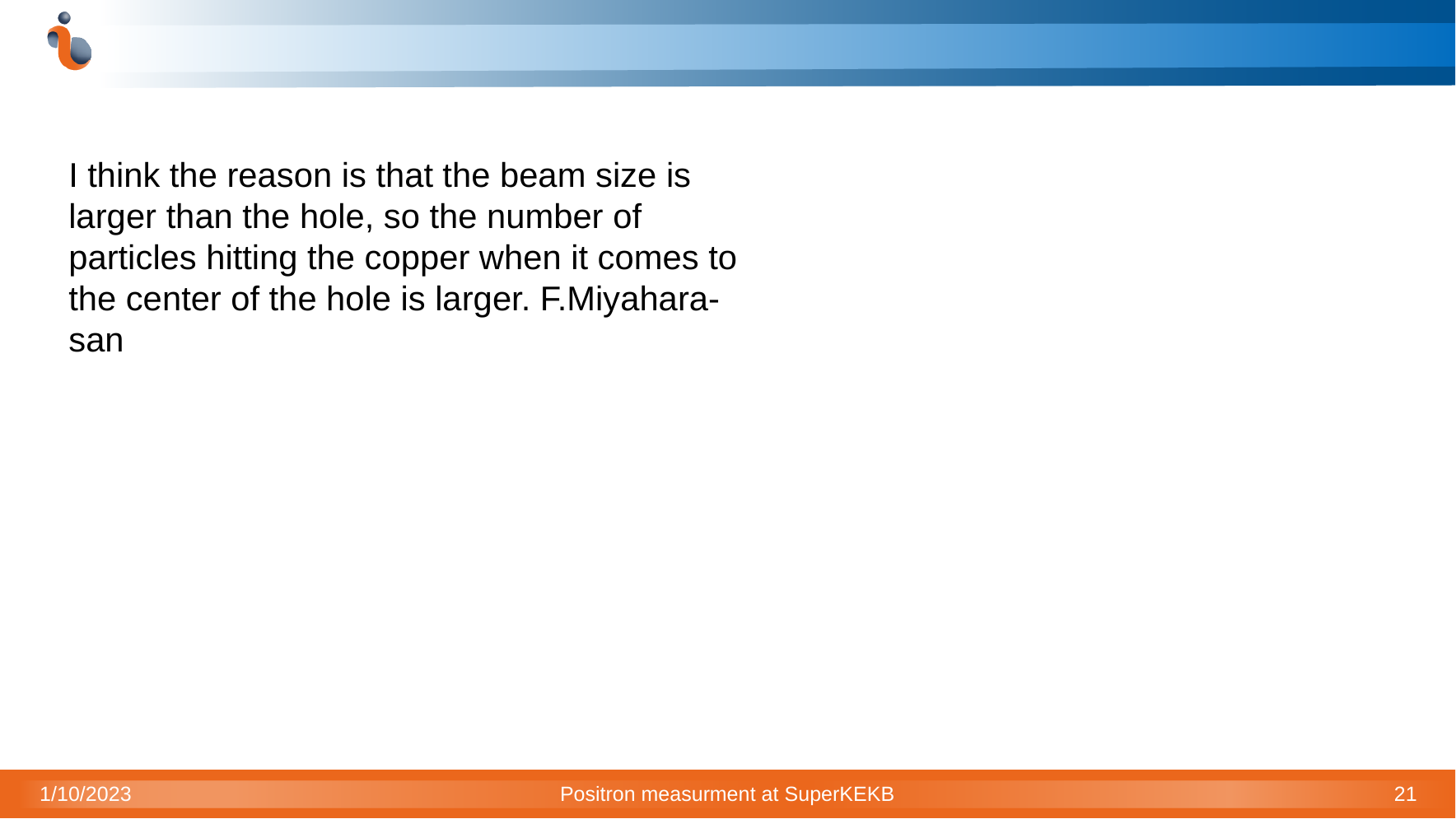

#
I think the reason is that the beam size is larger than the hole, so the number of particles hitting the copper when it comes to the center of the hole is larger. F.Miyahara-san
1/10/2023
Positron measurment at SuperKEKB
21